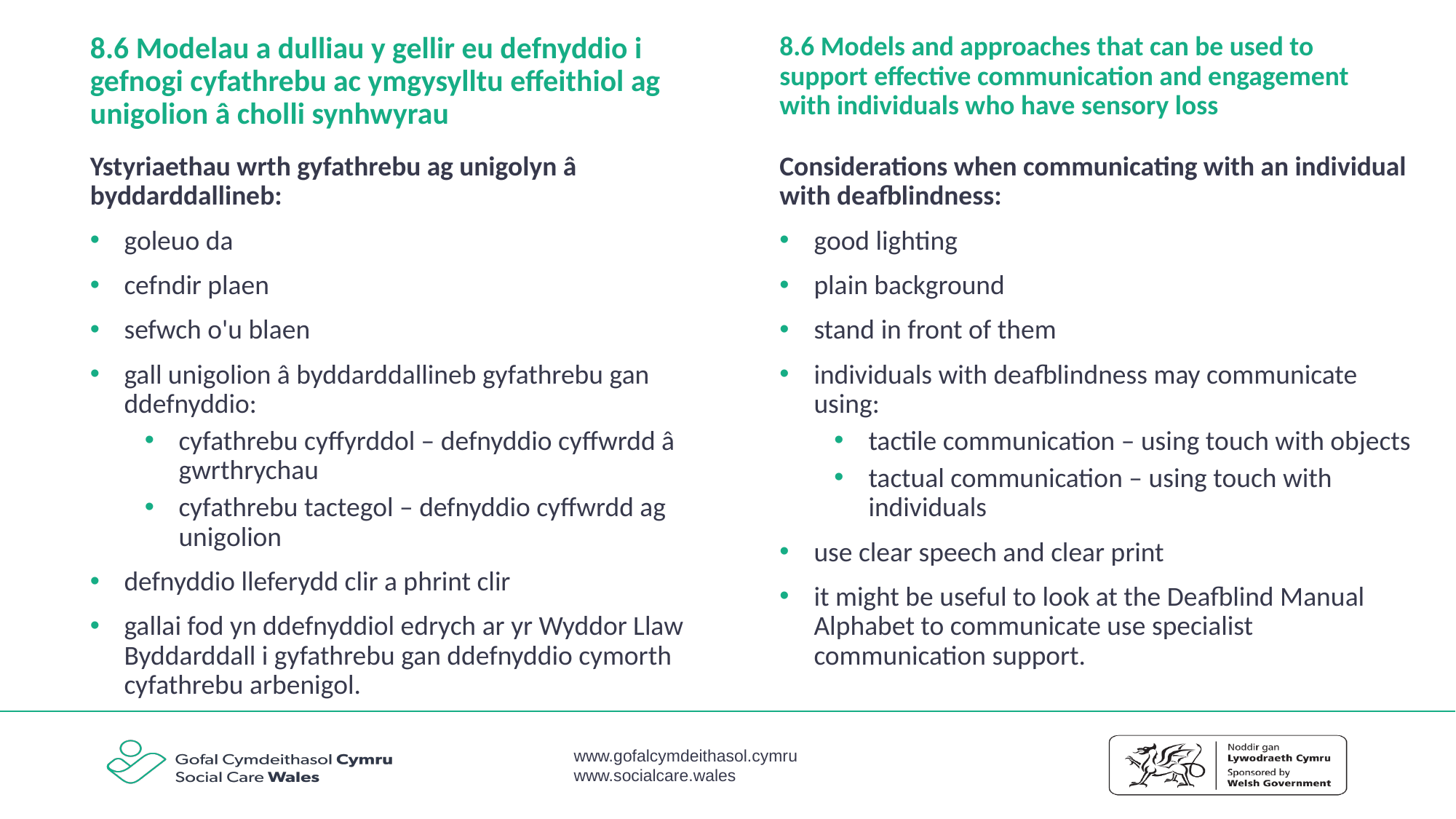

8.6 Modelau a dulliau y gellir eu defnyddio i gefnogi cyfathrebu ac ymgysylltu effeithiol ag unigolion â cholli synhwyrau

8.6 Models and approaches that can be used to support effective communication and engagement with individuals who have sensory loss
Ystyriaethau wrth gyfathrebu ag unigolyn â byddarddallineb:
goleuo da
cefndir plaen
sefwch o'u blaen
gall unigolion â byddarddallineb gyfathrebu gan ddefnyddio:
cyfathrebu cyffyrddol – defnyddio cyffwrdd â gwrthrychau
cyfathrebu tactegol – defnyddio cyffwrdd ag unigolion
defnyddio lleferydd clir a phrint clir
gallai fod yn ddefnyddiol edrych ar yr Wyddor Llaw Byddarddall i gyfathrebu gan ddefnyddio cymorth cyfathrebu arbenigol.

Considerations when communicating with an individual with deafblindness:
good lighting
plain background
stand in front of them
individuals with deafblindness may communicate using:
tactile communication – using touch with objects
tactual communication – using touch with individuals
use clear speech and clear print
it might be useful to look at the Deafblind Manual Alphabet to communicate use specialist communication support.